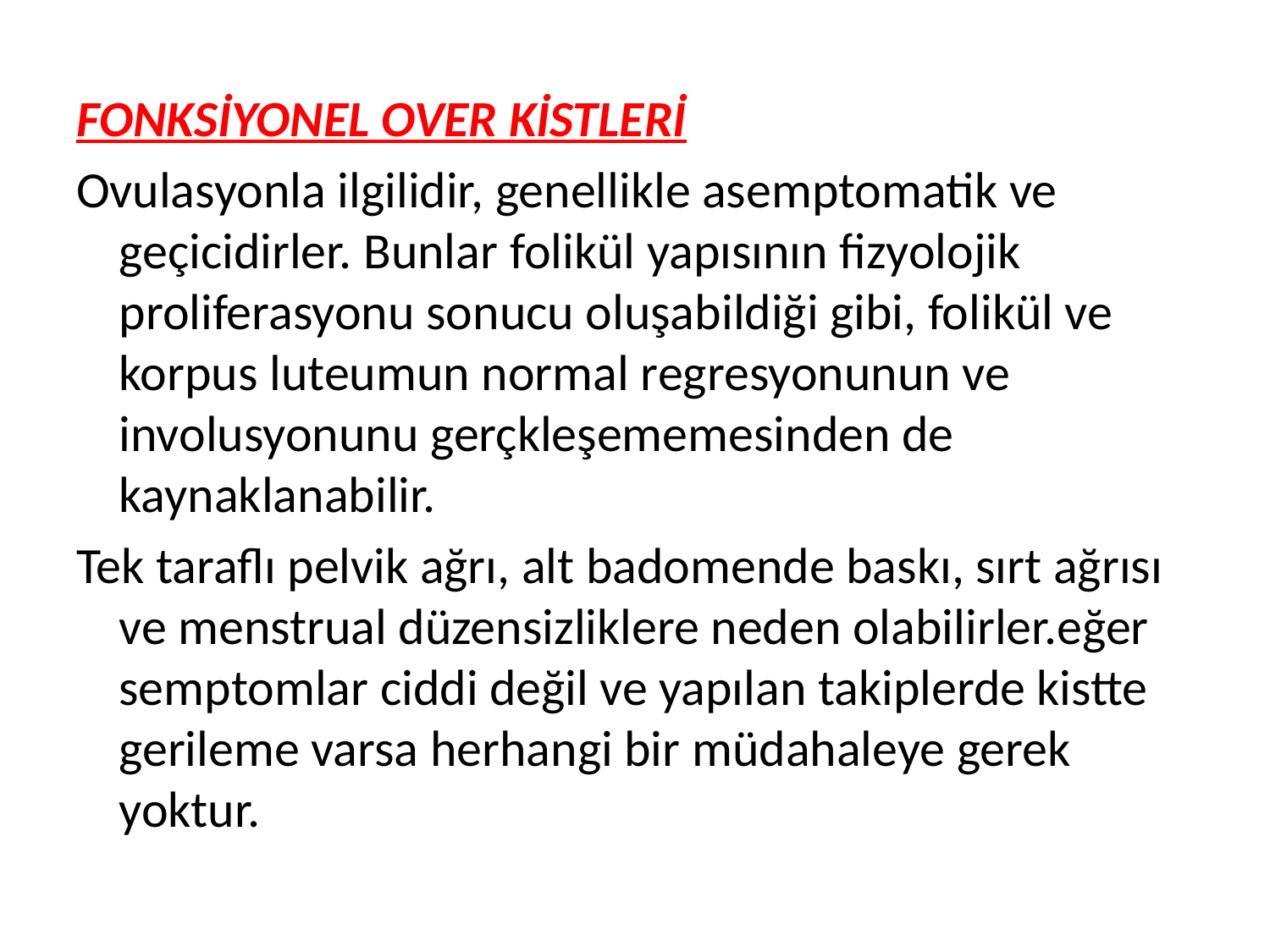

FONKSİYONEL OVER KİSTLERİ
Ovulasyonla ilgilidir, genellikle asemptomatik ve geçicidirler. Bunlar folikül yapısının fizyolojik proliferasyonu sonucu oluşabildiği gibi, folikül ve korpus luteumun normal regresyonunun ve involusyonunu gerçkleşememesinden de kaynaklanabilir.
Tek taraflı pelvik ağrı, alt badomende baskı, sırt ağrısı ve menstrual düzensizliklere neden olabilirler.eğer semptomlar ciddi değil ve yapılan takiplerde kistte gerileme varsa herhangi bir müdahaleye gerek yoktur.